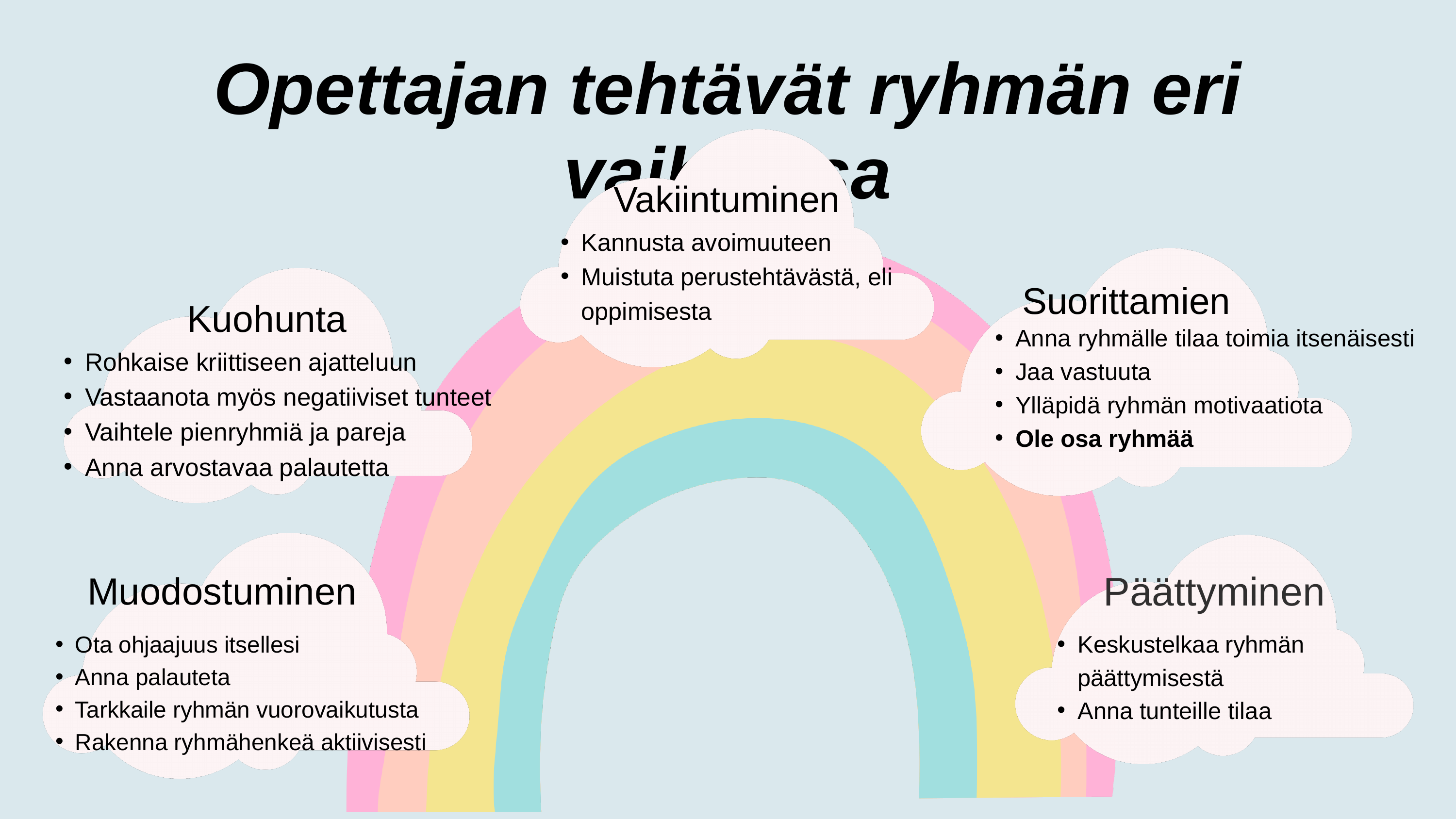

Opettajan tehtävät ryhmän eri vaiheissa

Vakiintuminen
Kannusta avoimuuteen
Muistuta perustehtävästä, eli oppimisesta

Suorittamien
Kuohunta
Anna ryhmälle tilaa toimia itsenäisesti
Jaa vastuuta
Ylläpidä ryhmän motivaatiota
Ole osa ryhmää
Rohkaise kriittiseen ajatteluun
Vastaanota myös negatiiviset tunteet
Vaihtele pienryhmiä ja pareja
Anna arvostavaa palautetta

Päättyminen
Muodostuminen
Keskustelkaa ryhmän päättymisestä
Anna tunteille tilaa
Ota ohjaajuus itsellesi
Anna palauteta
Tarkkaile ryhmän vuorovaikutusta
Rakenna ryhmähenkeä aktiivisesti